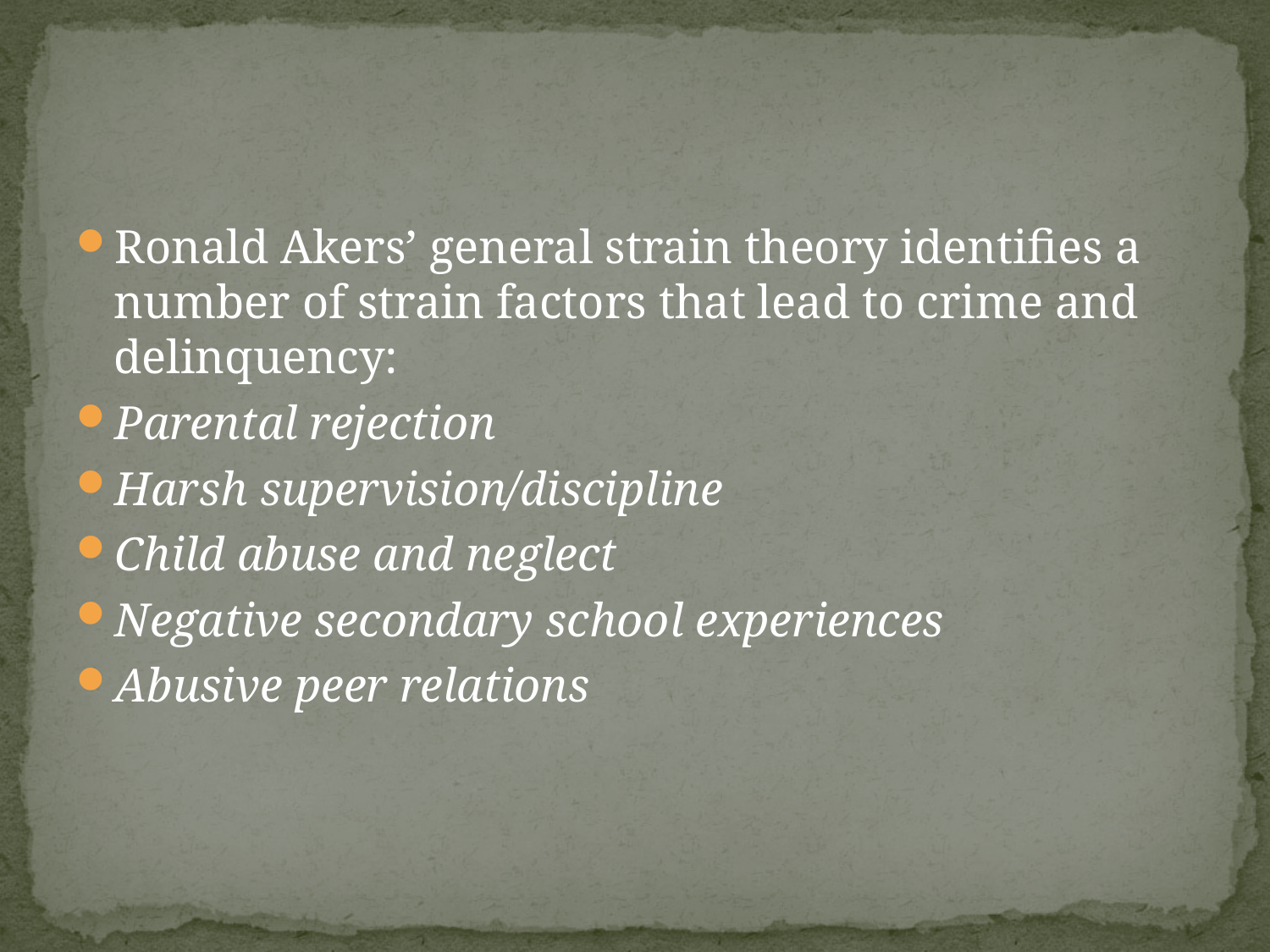

#
Ronald Akers’ general strain theory identifies a number of strain factors that lead to crime and delinquency:
Parental rejection
Harsh supervision/discipline
Child abuse and neglect
Negative secondary school experiences
Abusive peer relations